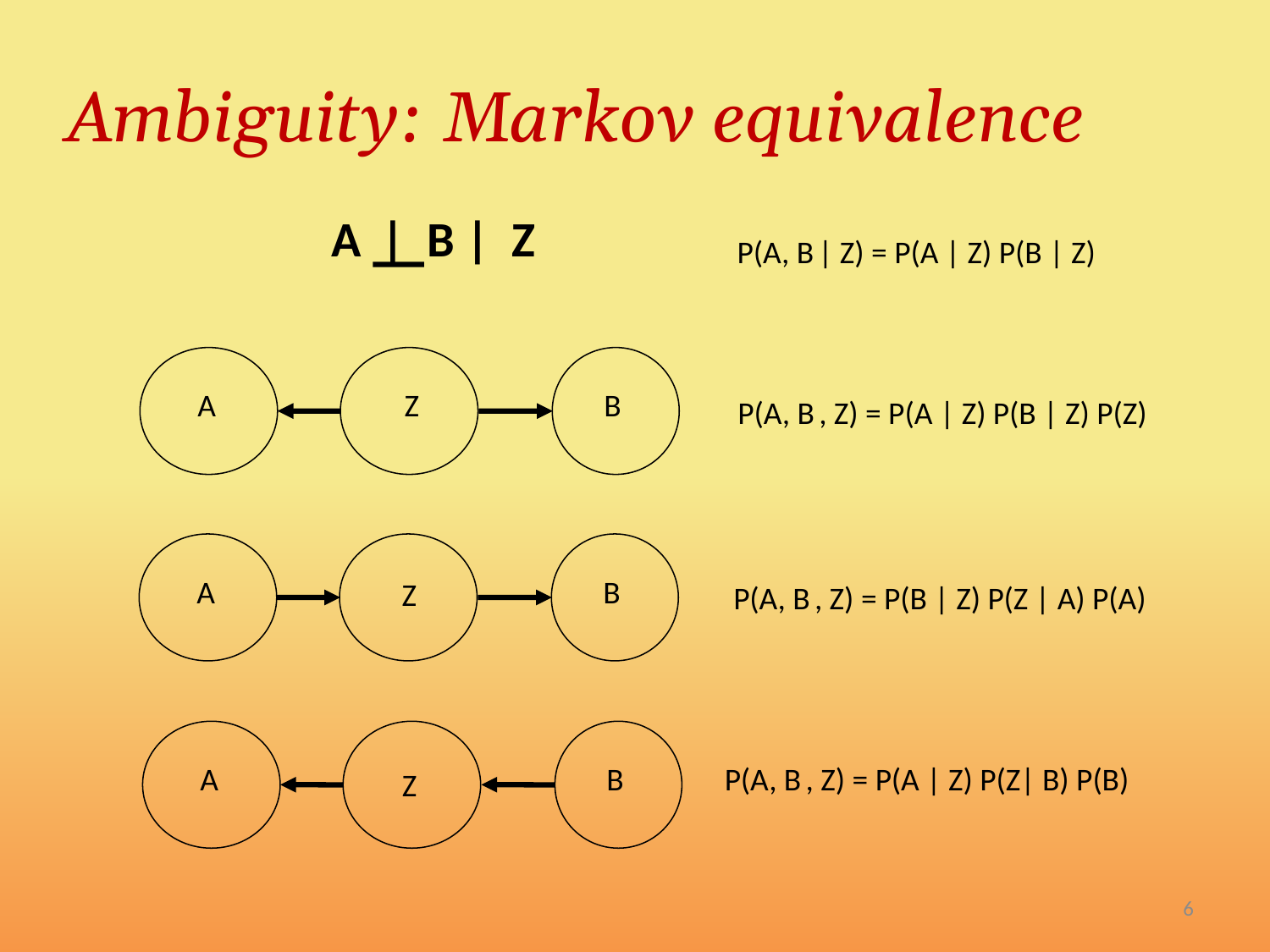

Ambiguity: Markov equivalence
A   |  B |  Z

P(A, B | Z) = P(A | Z) P(B | Z)

A
Z
B

P(A, B , Z) = P(A | Z) P(B | Z) P(Z)

A
B
Z

P(A, B , Z) = P(B | Z) P(Z | A) P(A)

A
B
Z

P(A, B , Z) = P(A | Z) P(Z| B) P(B)
6